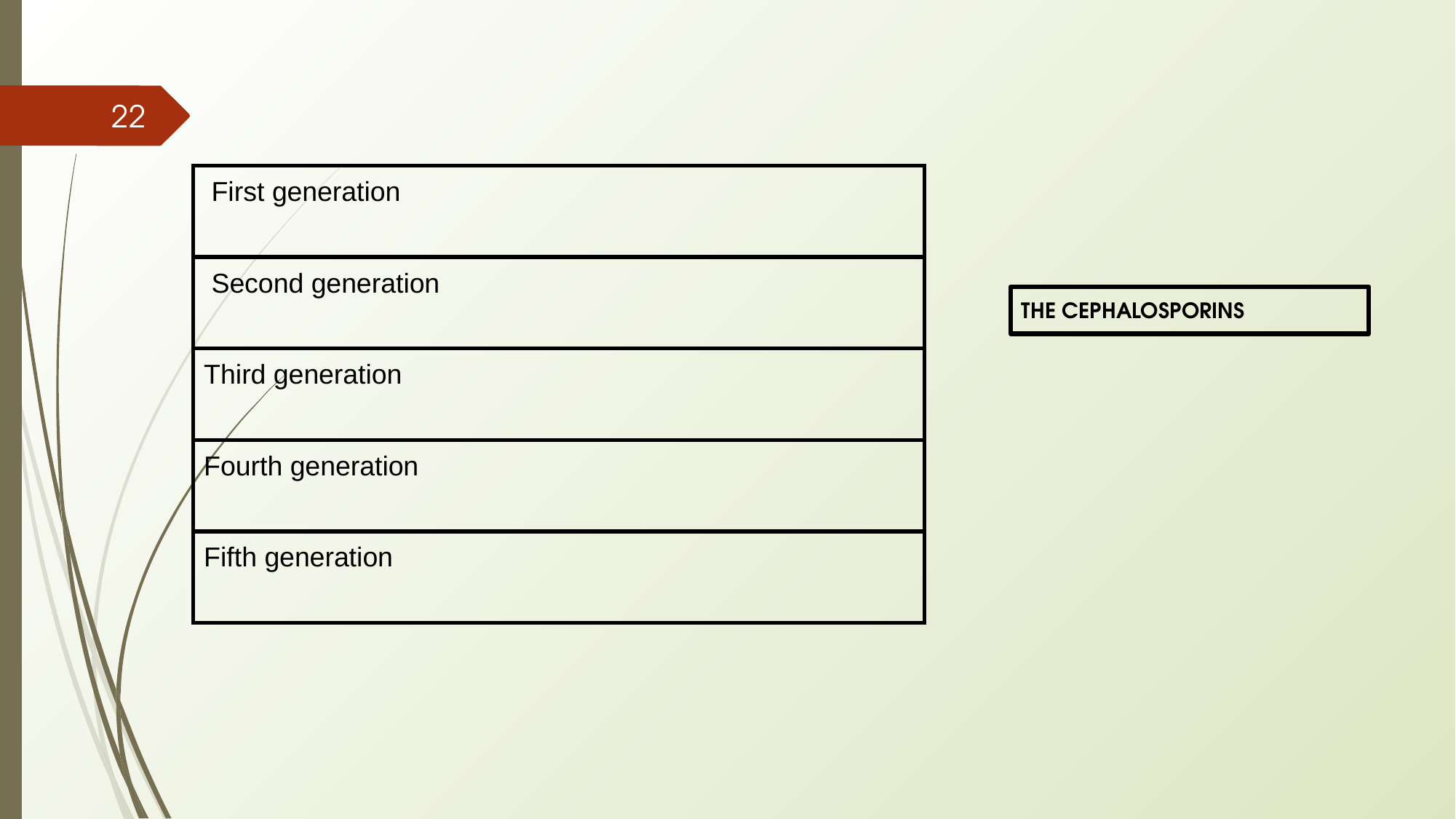

22
| First generation |
| --- |
| Second generation |
| Third generation |
| Fourth generation |
| Fifth generation |
THE CEPHALOSPORINS